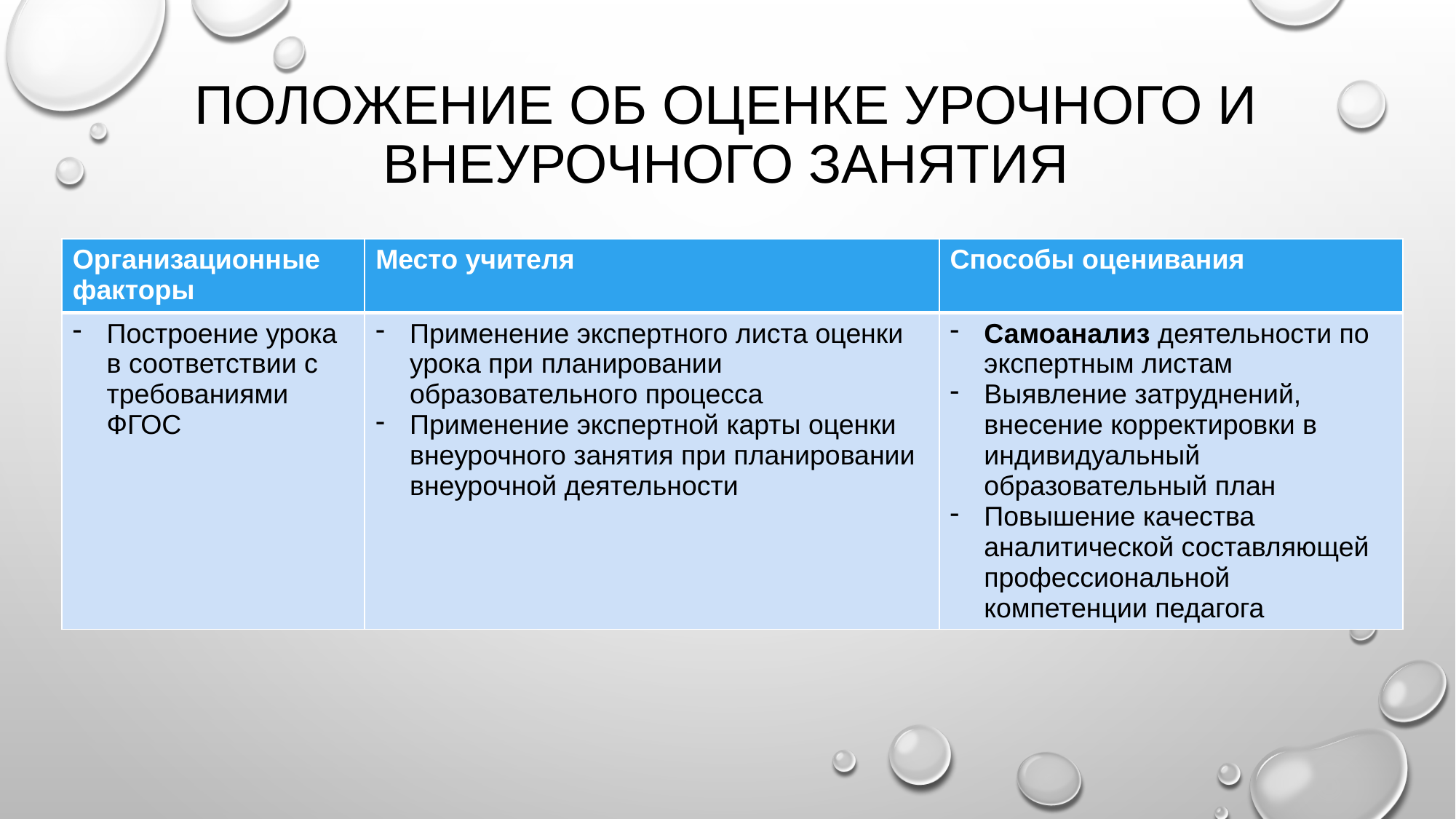

# Положение об оценке урочного и внеурочного занятия
| Организационные факторы | Место учителя | Способы оценивания |
| --- | --- | --- |
| Построение урока в соответствии с требованиями ФГОС | Применение экспертного листа оценки урока при планировании образовательного процесса Применение экспертной карты оценки внеурочного занятия при планировании внеурочной деятельности | Самоанализ деятельности по экспертным листам Выявление затруднений, внесение корректировки в индивидуальный образовательный план Повышение качества аналитической составляющей профессиональной компетенции педагога |